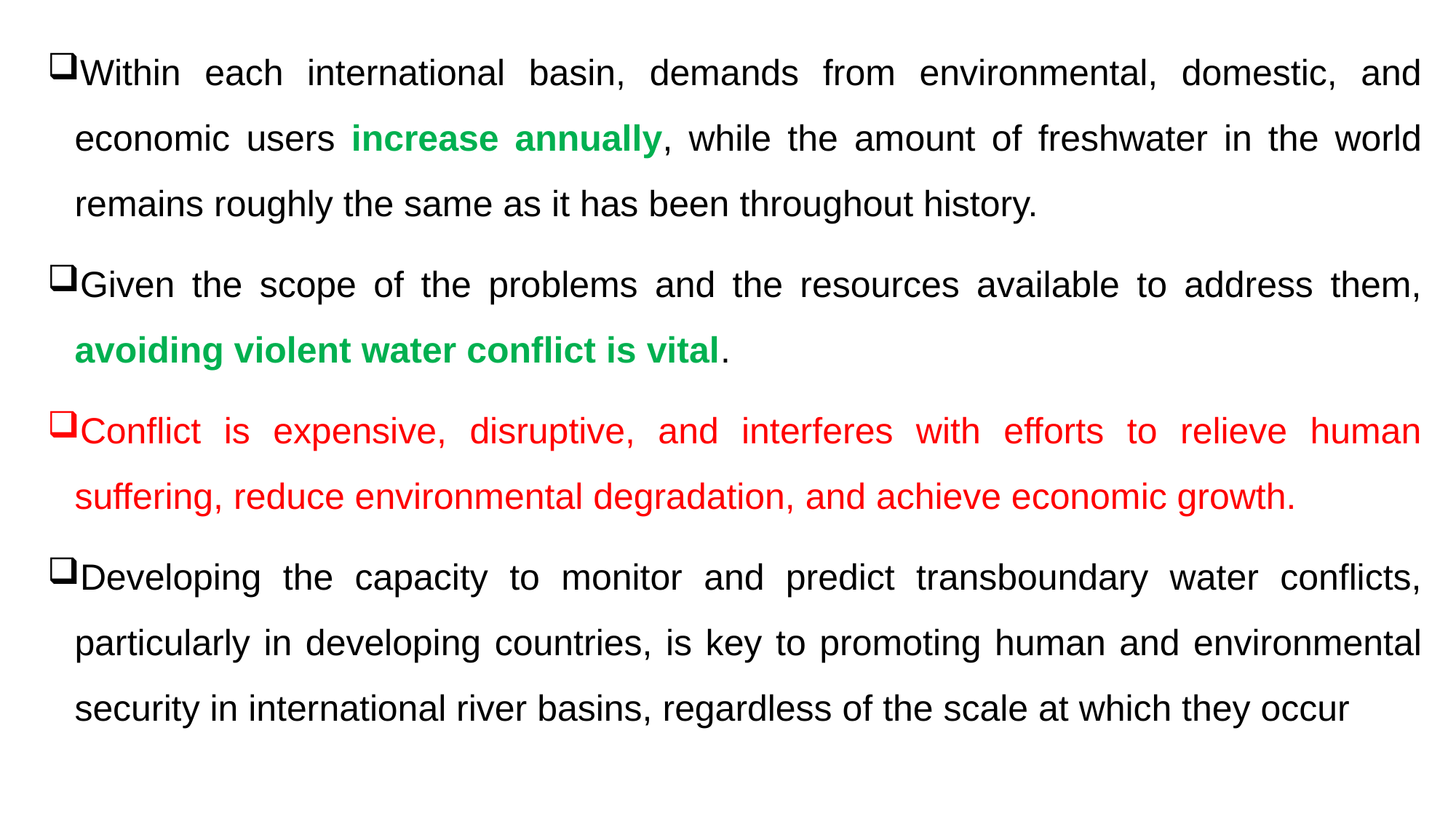

Within each international basin, demands from environmental, domestic, and economic users increase annually, while the amount of freshwater in the world remains roughly the same as it has been throughout history.
Given the scope of the problems and the resources available to address them, avoiding violent water conflict is vital.
Conflict is expensive, disruptive, and interferes with efforts to relieve human suffering, reduce environmental degradation, and achieve economic growth.
Developing the capacity to monitor and predict transboundary water conflicts, particularly in developing countries, is key to promoting human and environmental security in international river basins, regardless of the scale at which they occur